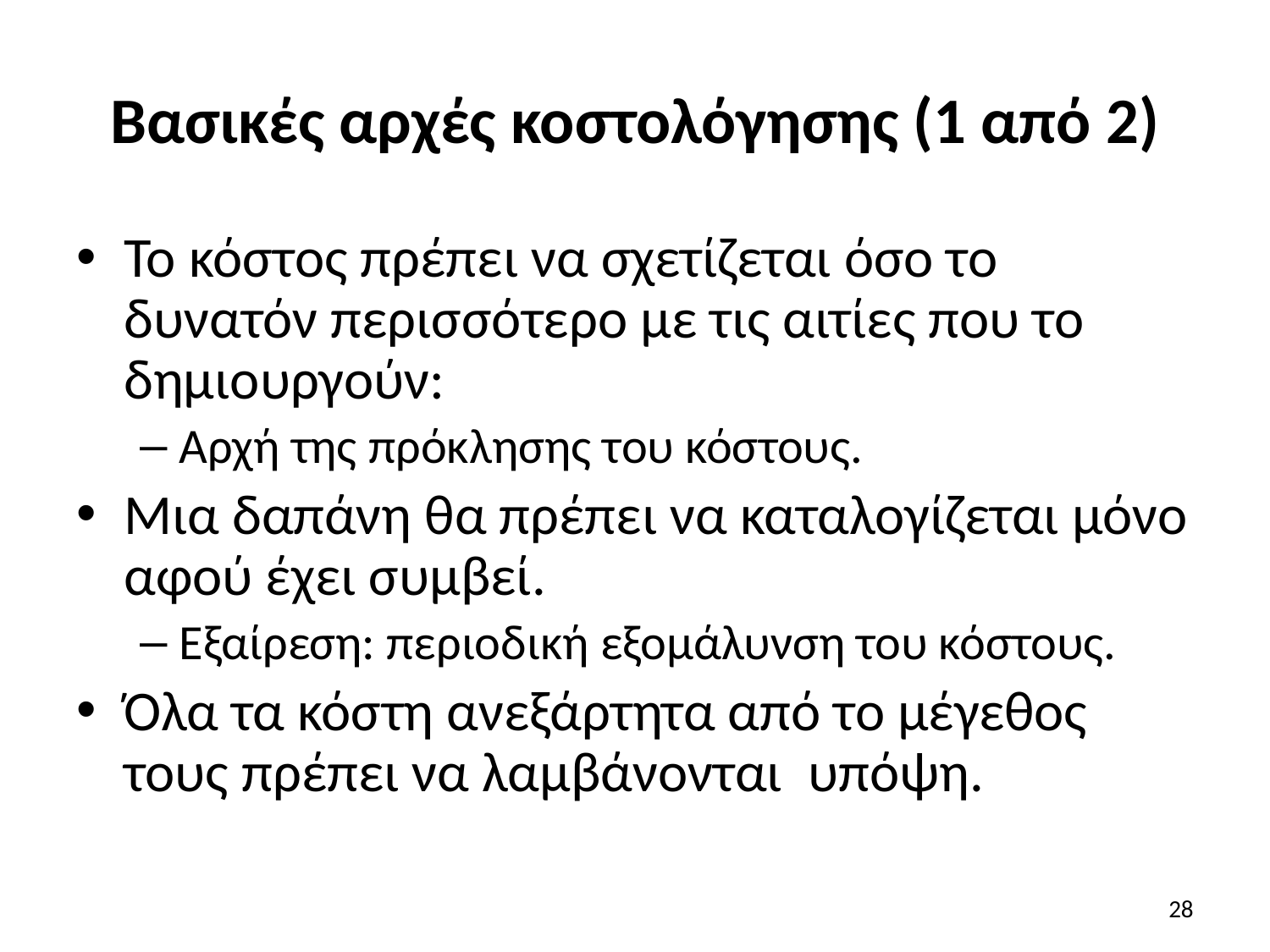

# Βασικές αρχές κοστολόγησης (1 από 2)
Το κόστος πρέπει να σχετίζεται όσο το δυνατόν περισσότερο με τις αιτίες που το δημιουργούν:
Aρχή της πρόκλησης του κόστους.
Μια δαπάνη θα πρέπει να καταλογίζεται μόνο αφού έχει συμβεί.
Εξαίρεση: περιοδική εξομάλυνση του κόστους.
Όλα τα κόστη ανεξάρτητα από το μέγεθος τους πρέπει να λαμβάνονται  υπόψη.
28